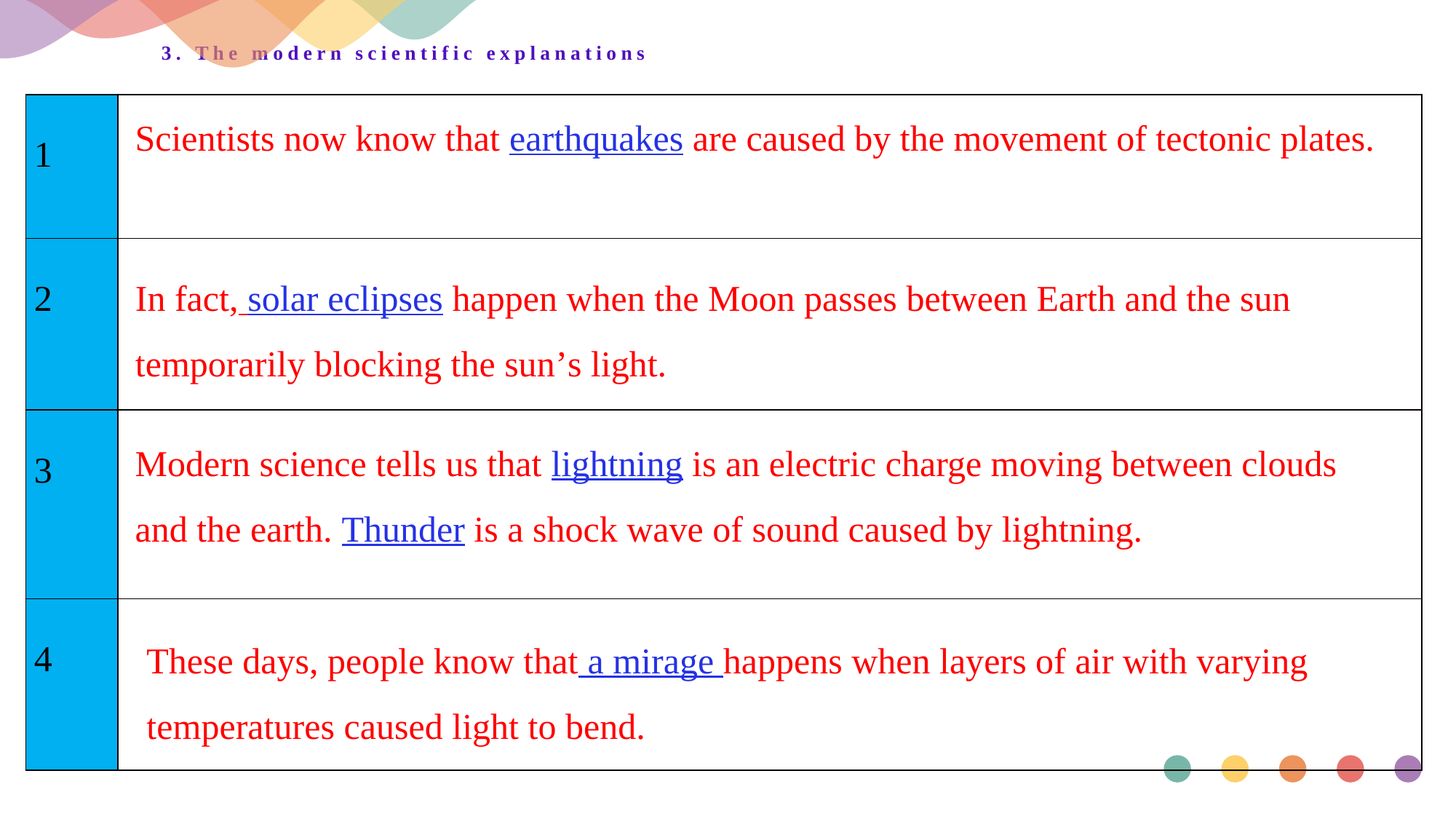

# 3. The modern scientific explanations
| 1 |  |
| --- | --- |
| 2 |  |
| 3 |  |
| 4 |  |
Scientists now know that earthquakes are caused by the movement of tectonic plates.
In fact, solar eclipses happen when the Moon passes between Earth and the sun temporarily blocking the sun’s light.
Modern science tells us that lightning is an electric charge moving between clouds and the earth. Thunder is a shock wave of sound caused by lightning.
These days, people know that a mirage happens when layers of air with varying temperatures caused light to bend.